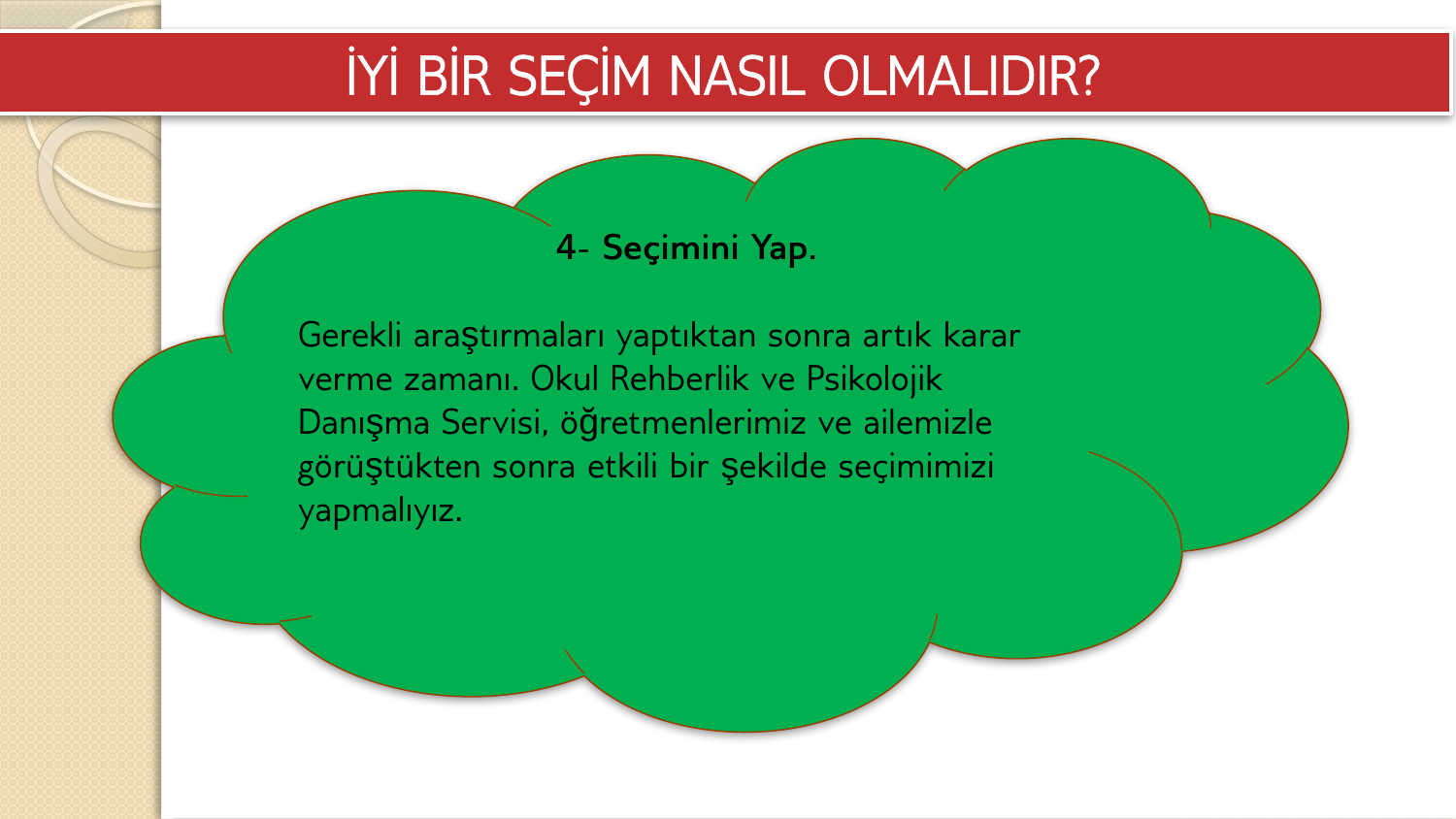

İYİ BİR SEÇİM NASIL OLMALIDIR?

4- Seçimini Yap.

Gerekli araştırmaları yaptıktan sonra artık karar verme zamanı. Okul Rehberlik ve Psikolojik Danışma Servisi, öğretmenlerimiz ve ailemizle görüştükten sonra etkili bir şekilde seçimimizi
yapmalıyız.